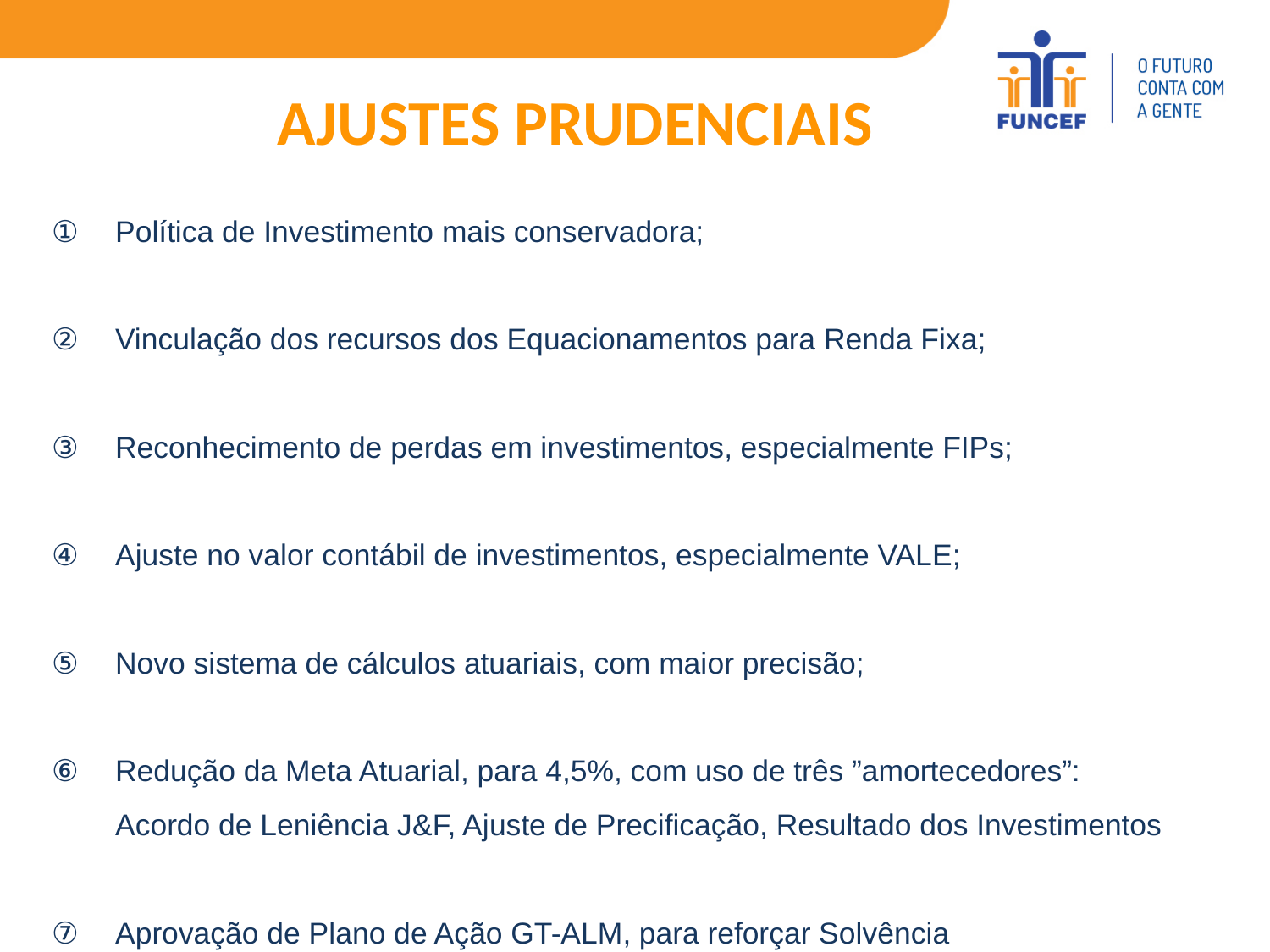

AJUSTES PRUDENCIAIS
Política de Investimento mais conservadora;

Vinculação dos recursos dos Equacionamentos para Renda Fixa;

Reconhecimento de perdas em investimentos, especialmente FIPs;

Ajuste no valor contábil de investimentos, especialmente VALE;

Novo sistema de cálculos atuariais, com maior precisão;

Redução da Meta Atuarial, para 4,5%, com uso de três ”amortecedores”:          Acordo de Leniência J&F, Ajuste de Precificação, Resultado dos Investimentos

Aprovação de Plano de Ação GT-ALM, para reforçar Solvência